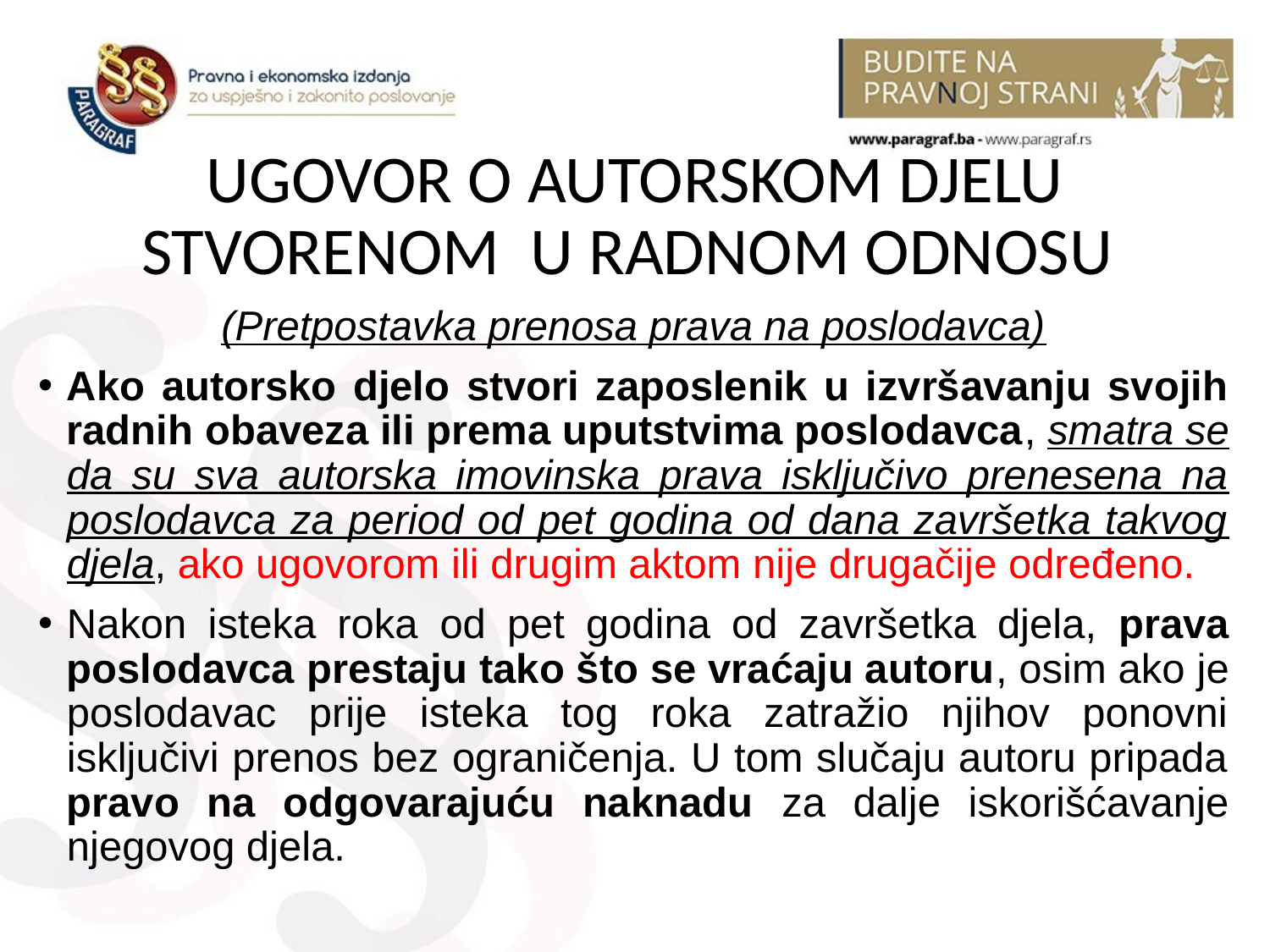

# UGOVOR O AUTORSKOM DJELU STVORENOM  U RADNOM ODNOSU
(Pretpostavka prenosa prava na poslodavca)
Ako autorsko djelo stvori zaposlenik u izvršavanju svojih radnih obaveza ili prema uputstvima poslodavca, smatra se da su sva autorska imovinska prava isključivo prenesena na poslodavca za period od pet godina od dana završetka takvog djela, ako ugovorom ili drugim aktom nije drugačije određeno.
Nakon isteka roka od pet godina od završetka djela, prava poslodavca prestaju tako što se vraćaju autoru, osim ako je poslodavac prije isteka tog roka zatražio njihov ponovni isključivi prenos bez ograničenja. U tom slučaju autoru pripada pravo na odgovarajuću naknadu za dalje iskorišćavanje njegovog djela.